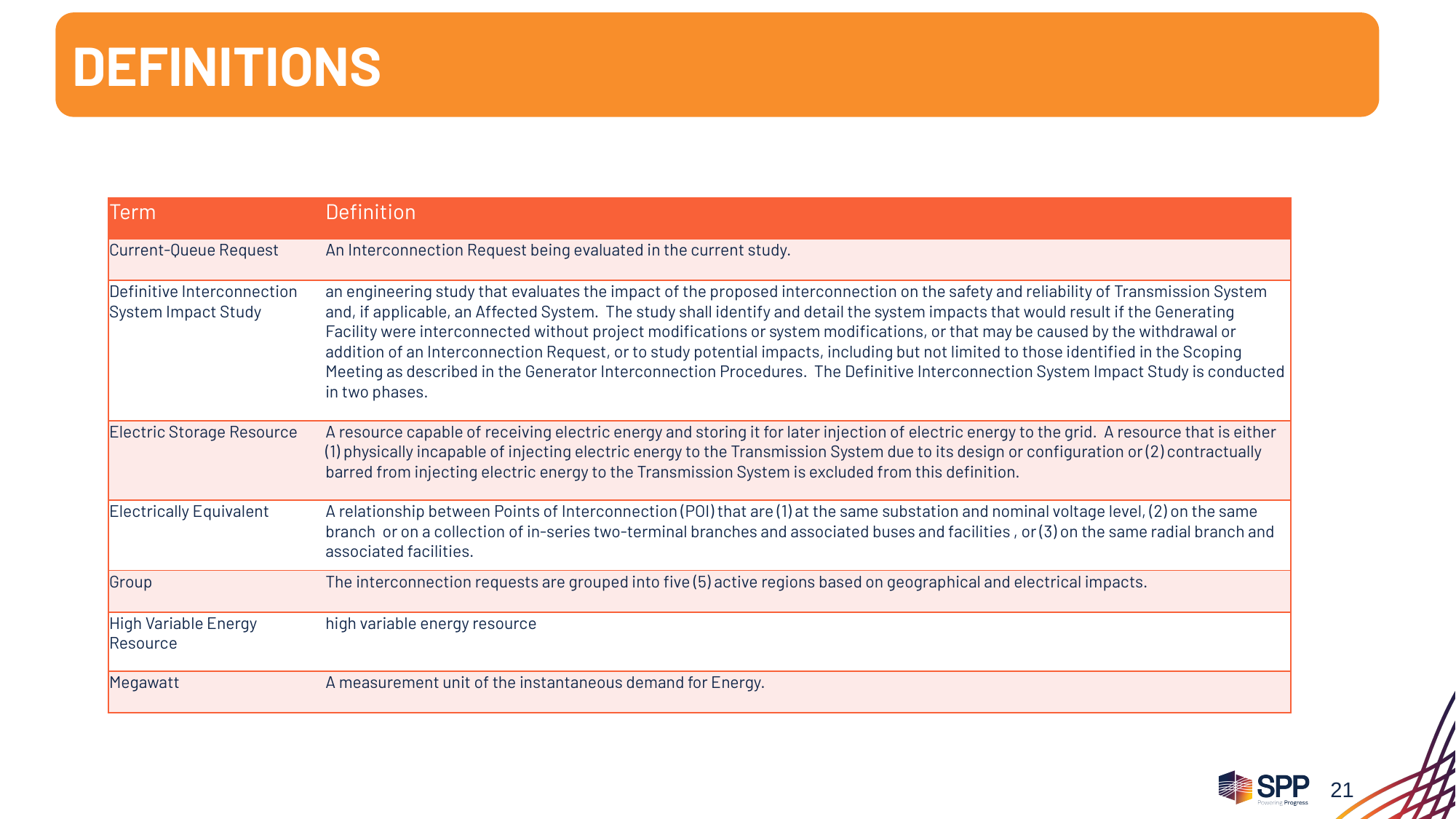

Definitions
| Term | Definition |
| --- | --- |
| Current-Queue Request | An Interconnection Request being evaluated in the current study. |
| Definitive Interconnection System Impact Study | an engineering study that evaluates the impact of the proposed interconnection on the safety and reliability of Transmission System and, if applicable, an Affected System. The study shall identify and detail the system impacts that would result if the Generating Facility were interconnected without project modifications or system modifications, or that may be caused by the withdrawal or addition of an Interconnection Request, or to study potential impacts, including but not limited to those identified in the Scoping Meeting as described in the Generator Interconnection Procedures. The Definitive Interconnection System Impact Study is conducted in two phases. |
| Electric Storage Resource | A resource capable of receiving electric energy and storing it for later injection of electric energy to the grid. A resource that is either (1) physically incapable of injecting electric energy to the Transmission System due to its design or configuration or (2) contractually barred from injecting electric energy to the Transmission System is excluded from this definition. |
| Electrically Equivalent | A relationship between Points of Interconnection (POI) that are (1) at the same substation and nominal voltage level, (2) on the same branch or on a collection of in-series two-terminal branches and associated buses and facilities , or (3) on the same radial branch and associated facilities. |
| Group | The interconnection requests are grouped into five (5) active regions based on geographical and electrical impacts. |
| High Variable Energy Resource | high variable energy resource |
| Megawatt | A measurement unit of the instantaneous demand for Energy. |